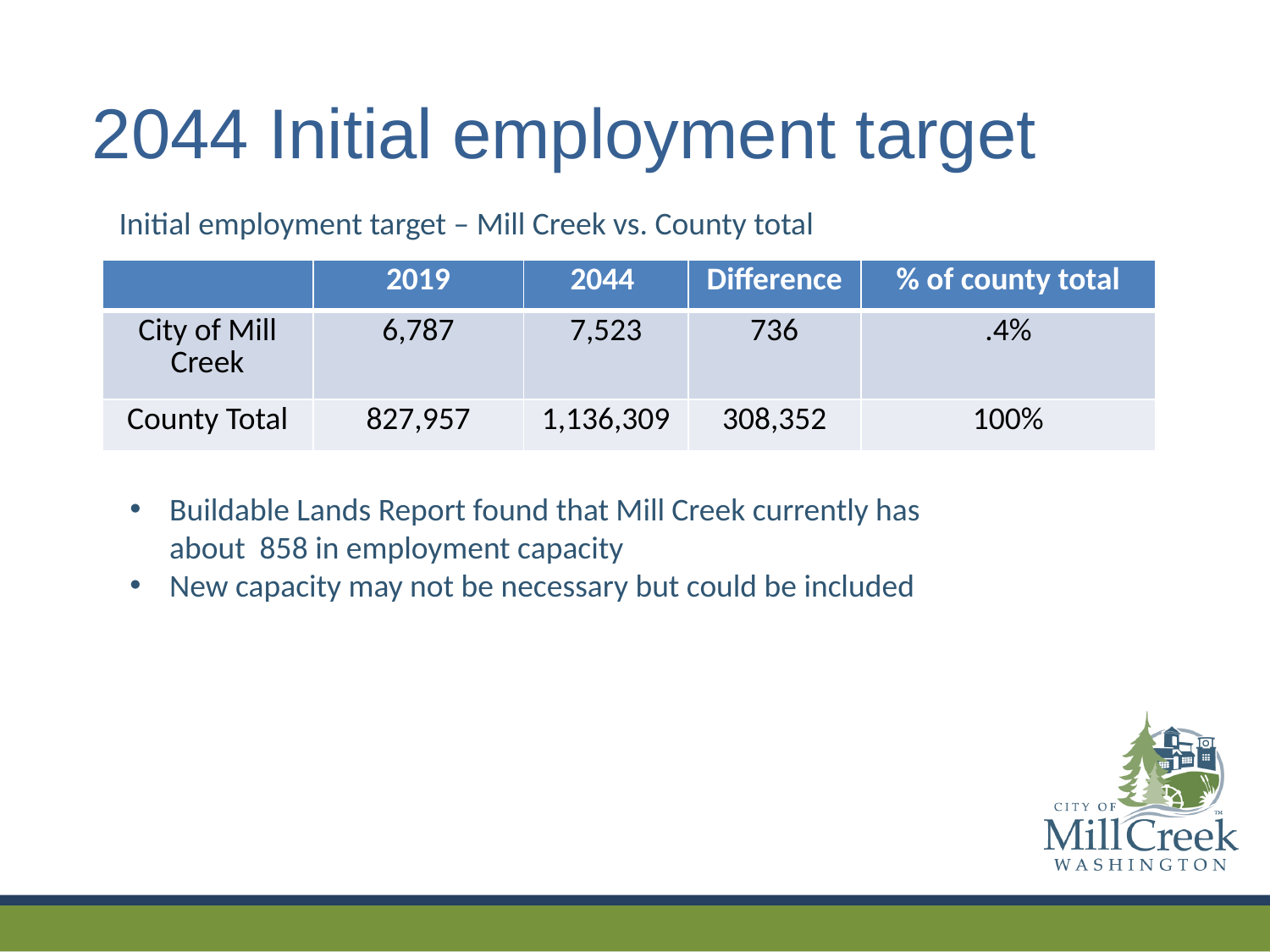

2044 Initial employment target
Initial employment target – Mill Creek vs. County total
|  | 2019 | 2044 | Difference | % of county total |
| --- | --- | --- | --- | --- |
| City of Mill Creek | 6,787 | 7,523 | 736 | .4% |
| County Total | 827,957 | 1,136,309 | 308,352 | 100% |
Buildable Lands Report found that Mill Creek currently has about  858 in employment capacity
New capacity may not be necessary but could be included
#